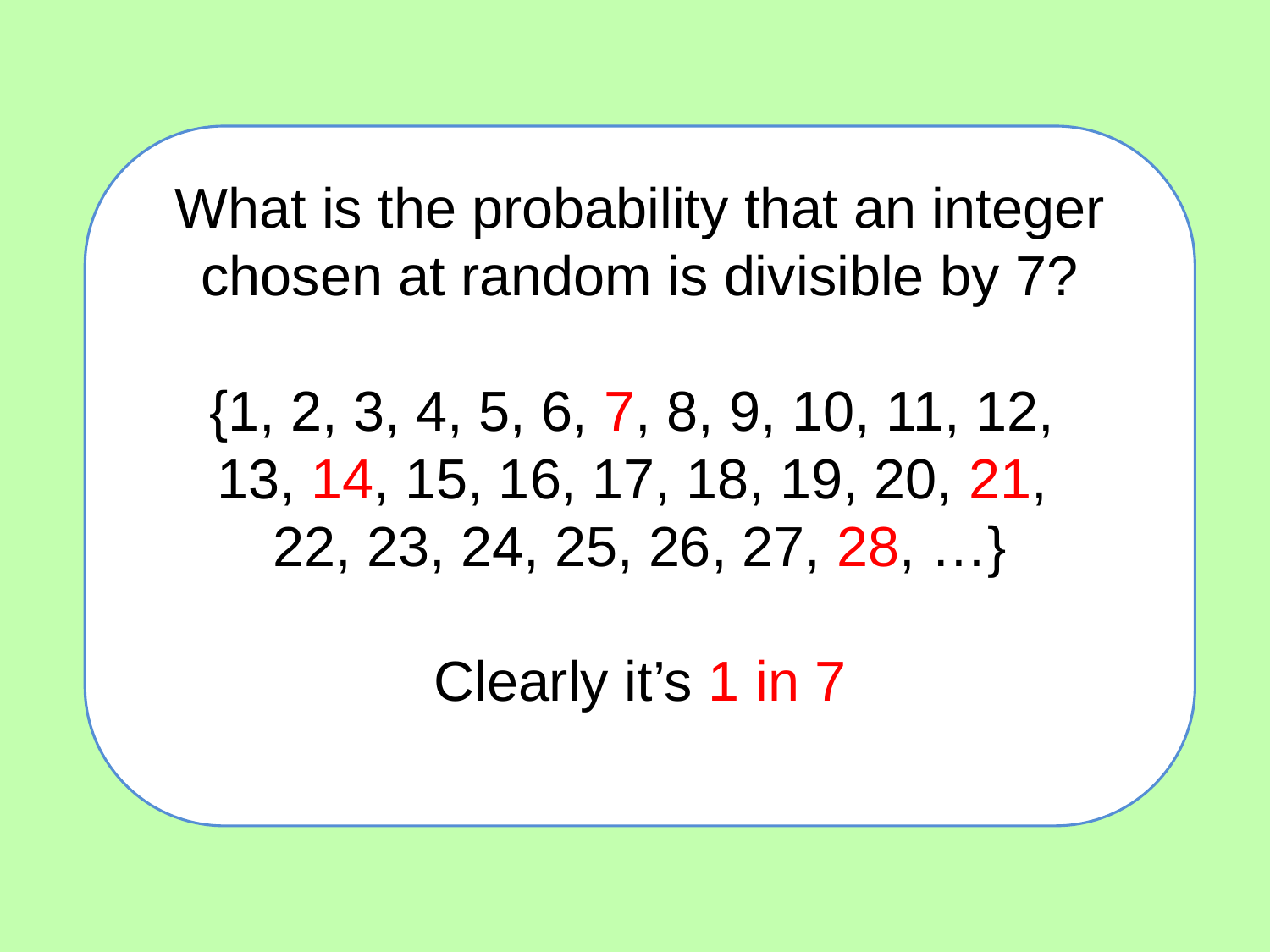

What is the probability that an integer chosen at random is divisible by 7?

{1, 2, 3, 4, 5, 6, 7, 8, 9, 10, 11, 12,
13, 14, 15, 16, 17, 18, 19, 20, 21,
22, 23, 24, 25, 26, 27, 28, …}

Clearly it’s 1 in 7